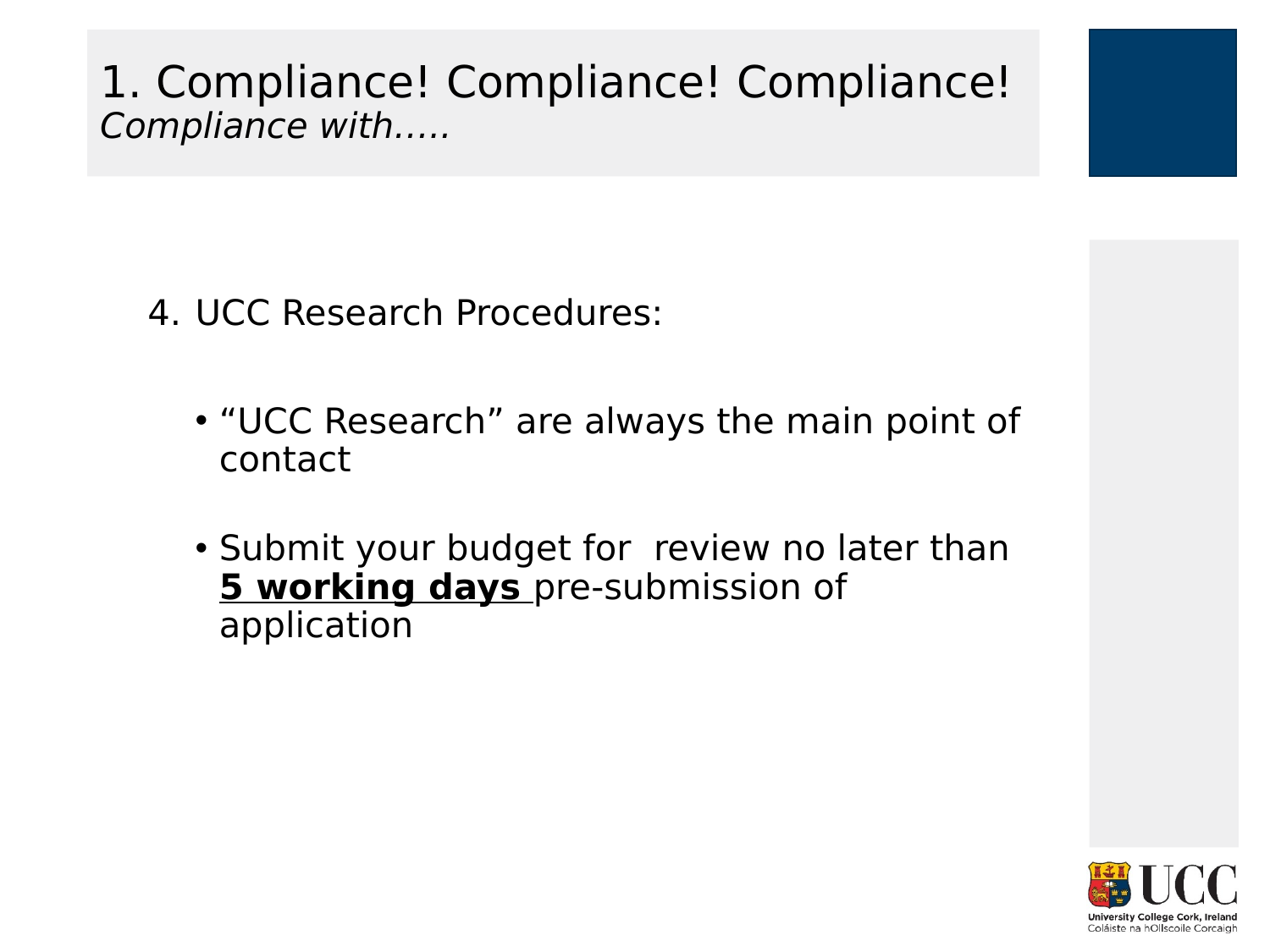

# 1. Compliance! Compliance! Compliance! Compliance with…..

UCC Research Procedures:

“UCC Research” are always the main point of contact

Submit your budget for  review no later than 5 working days pre-submission of application